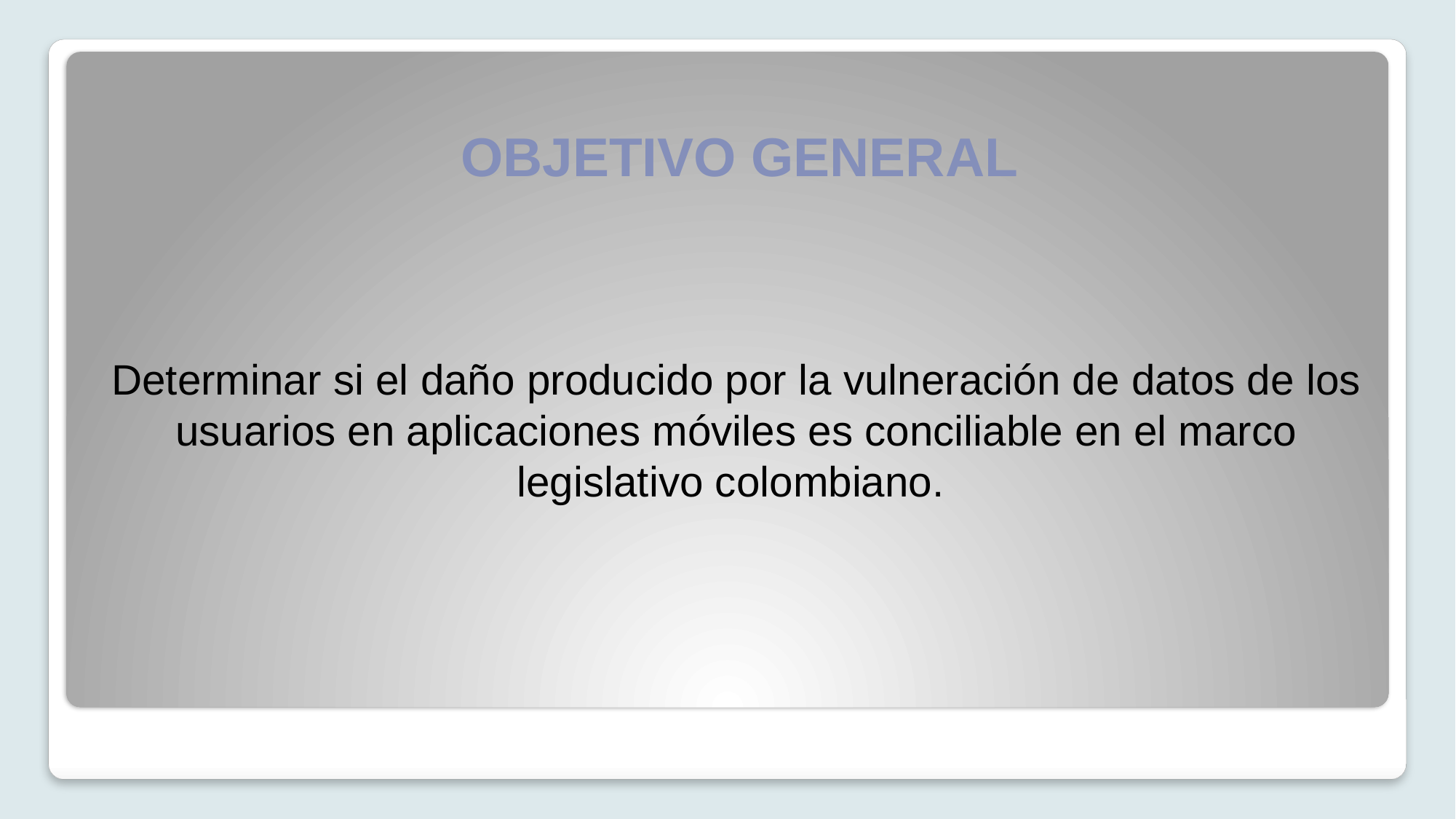

# OBJETIVO GENERAL

Determinar si el daño producido por la vulneración de datos de los usuarios en aplicaciones móviles es conciliable en el marco legislativo colombiano.